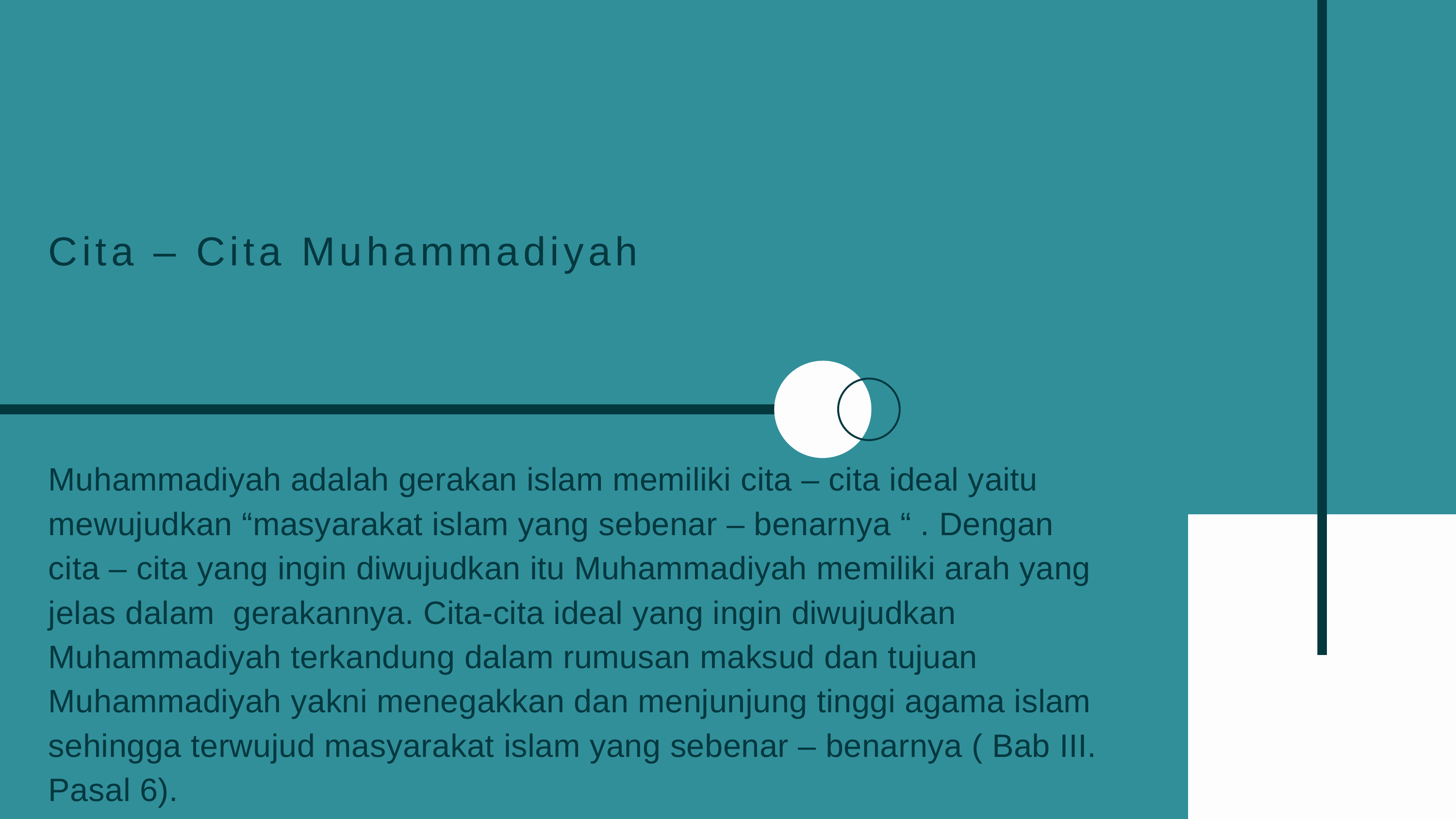

Cita – Cita Muhammadiyah

Muhammadiyah adalah gerakan islam memiliki cita – cita ideal yaitu mewujudkan “masyarakat islam yang sebenar – benarnya “ . Dengan cita – cita yang ingin diwujudkan itu Muhammadiyah memiliki arah yang jelas dalam  gerakannya. Cita-cita ideal yang ingin diwujudkan Muhammadiyah terkandung dalam rumusan maksud dan tujuan Muhammadiyah yakni menegakkan dan menjunjung tinggi agama islam sehingga terwujud masyarakat islam yang sebenar – benarnya ( Bab III. Pasal 6).